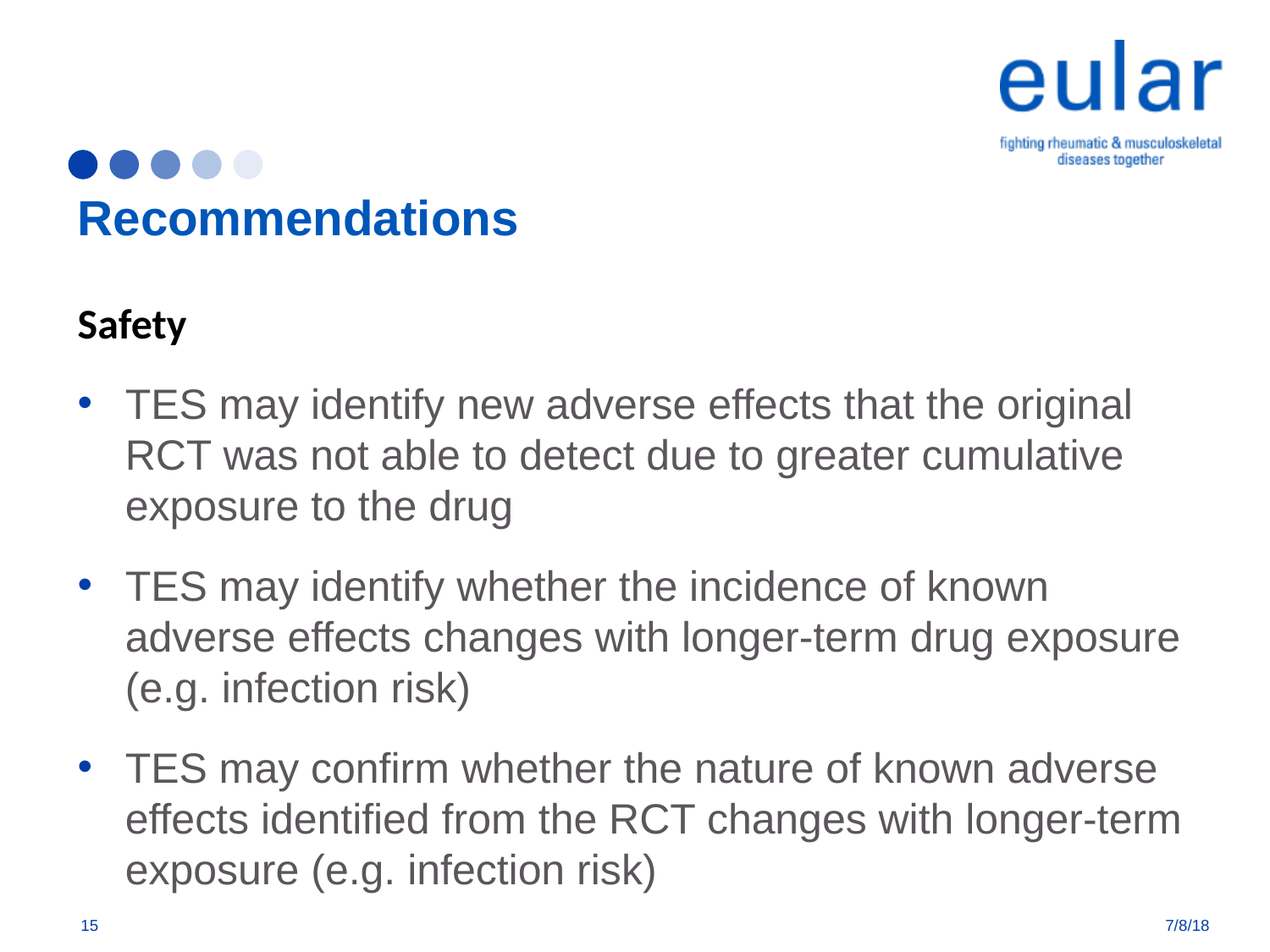

# Recommendations
Safety
TES may identify new adverse effects that the original RCT was not able to detect due to greater cumulative exposure to the drug
TES may identify whether the incidence of known adverse effects changes with longer-term drug exposure (e.g. infection risk)
TES may confirm whether the nature of known adverse effects identified from the RCT changes with longer-term exposure (e.g. infection risk)
15
7/8/18